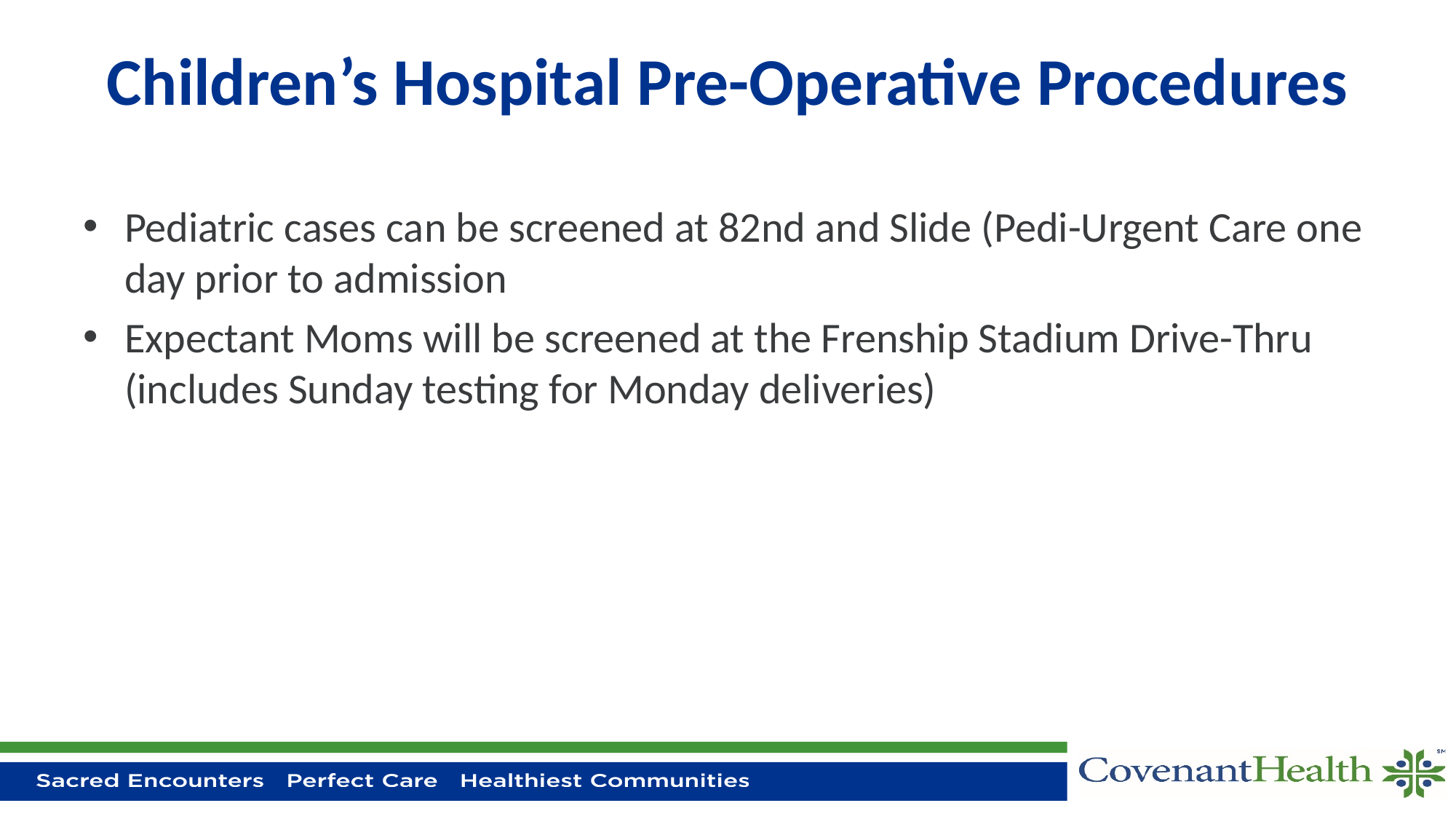

# Children’s Hospital Pre-Operative Procedures
Pediatric cases can be screened at 82nd and Slide (Pedi-Urgent Care one day prior to admission
Expectant Moms will be screened at the Frenship Stadium Drive-Thru (includes Sunday testing for Monday deliveries)